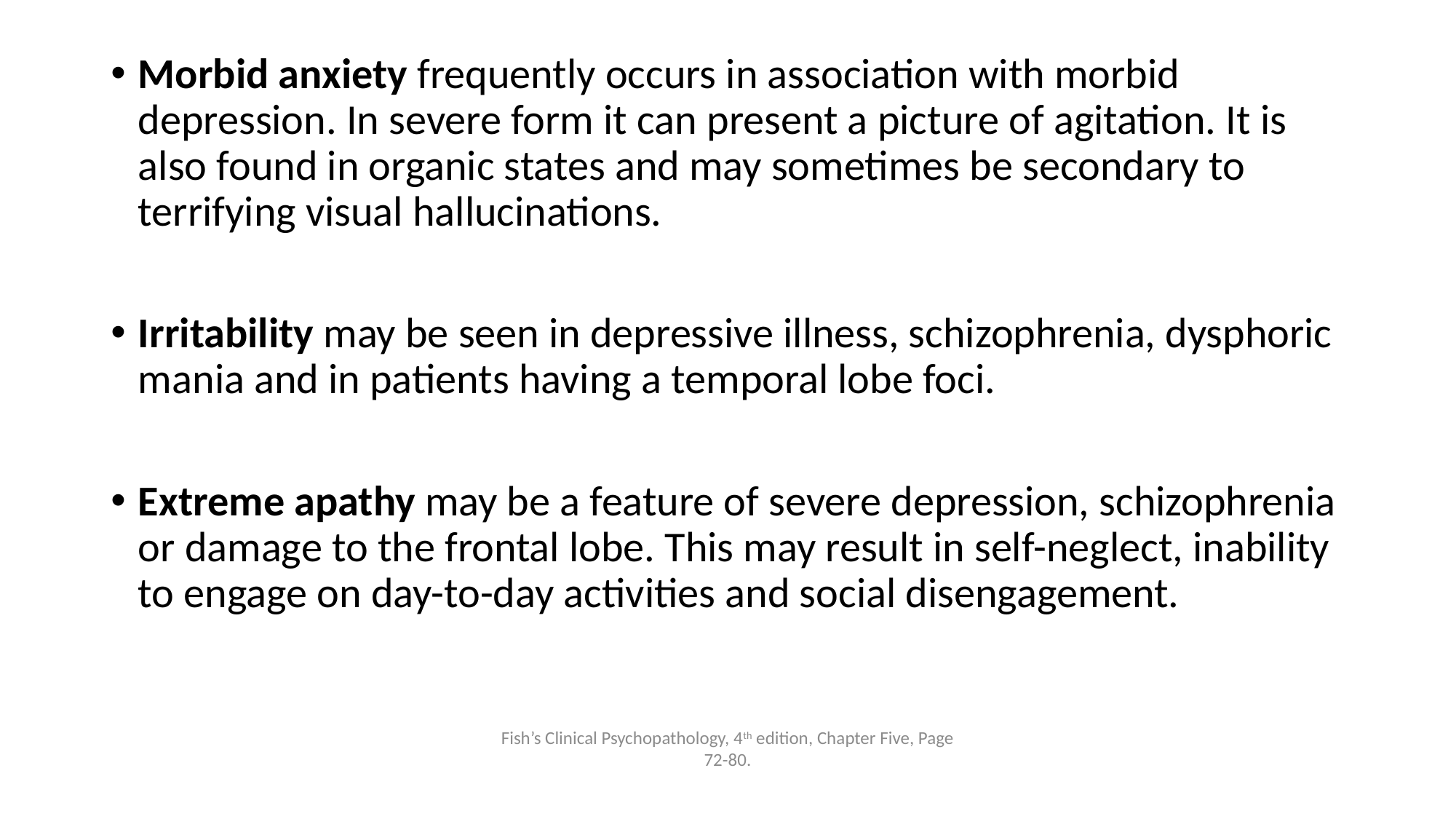

Morbid anxiety frequently occurs in association with morbid depression. In severe form it can present a picture of agitation. It is also found in organic states and may sometimes be secondary to terrifying visual hallucinations.

Irritability may be seen in depressive illness, schizophrenia, dysphoric mania and in patients having a temporal lobe foci.

Extreme apathy may be a feature of severe depression, schizophrenia or damage to the frontal lobe. This may result in self-neglect, inability to engage on day-to-day activities and social disengagement.

Fish’s Clinical Psychopathology, 4th edition, Chapter Five, Page 72-80.